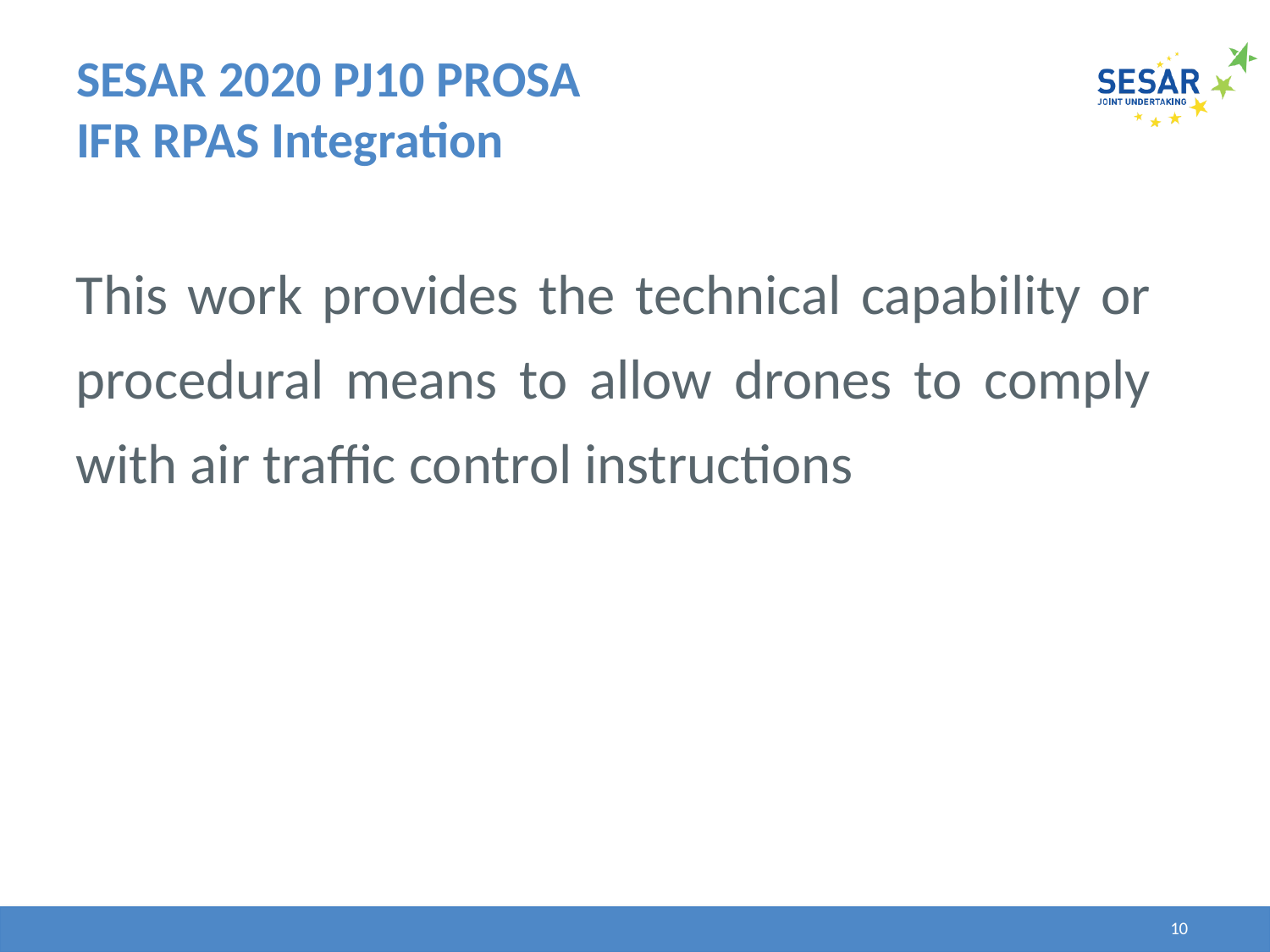

# SESAR 2020 PJ10 PROSA IFR RPAS Integration
This work provides the technical capability or procedural means to allow drones to comply with air traffic control instructions
10